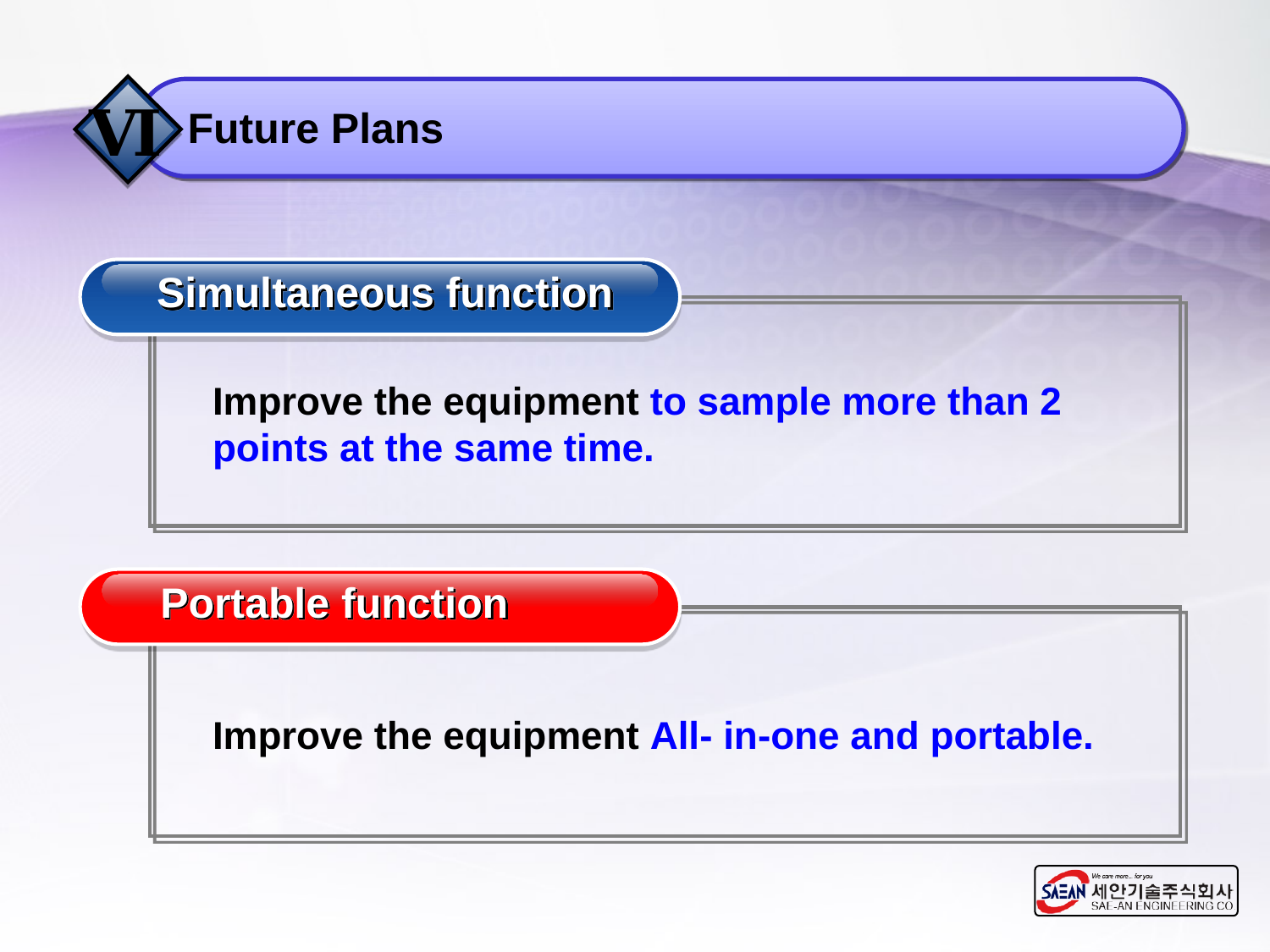

Ⅵ
Future Plans

Simultaneous function

Improve the equipment to sample more than 2 points at the same time.

Portable function

Improve the equipment All- in-one and portable.